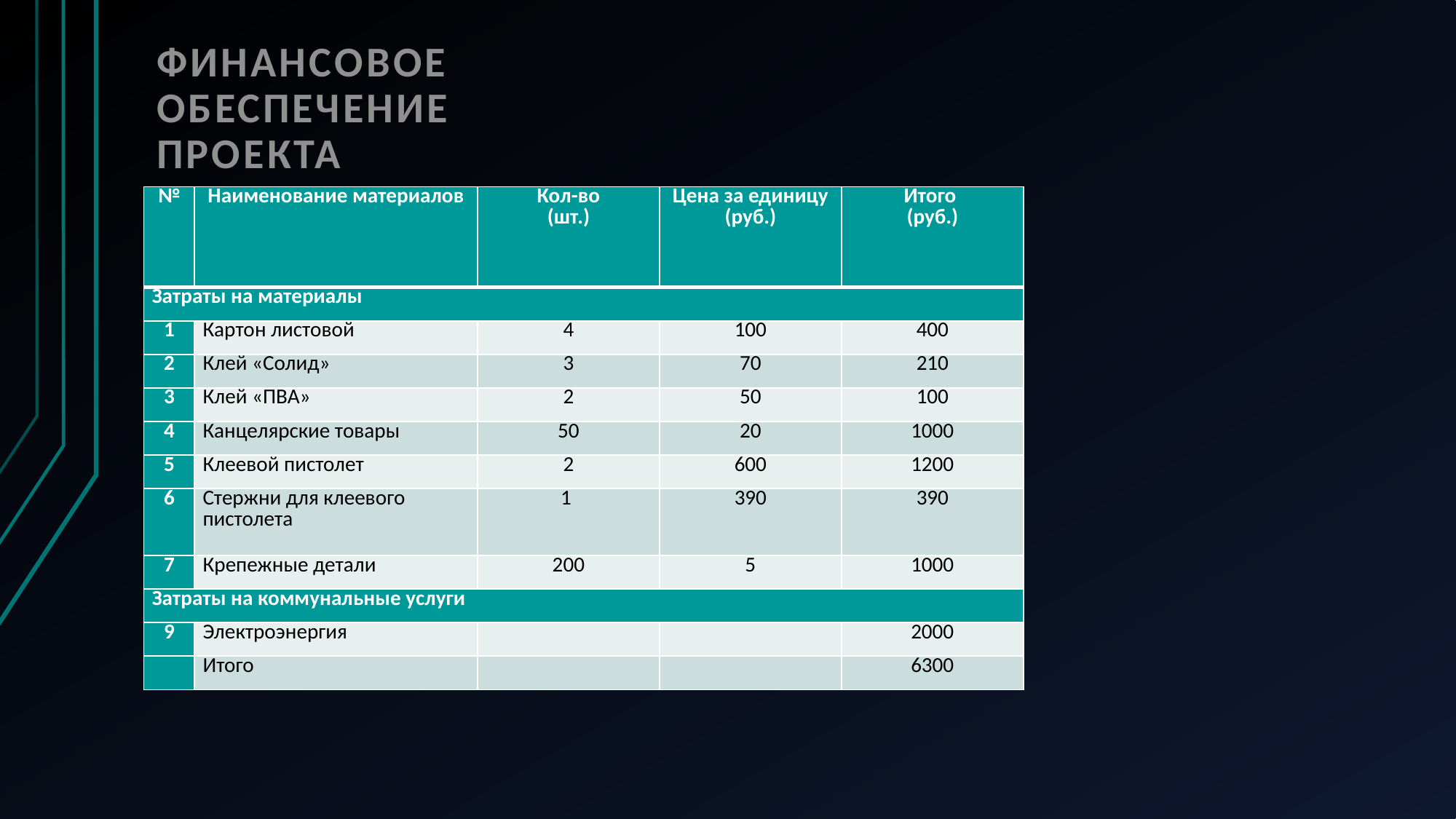

# Финансовое обеспечение проекта
| № | Наименование материалов | Кол-во (шт.) | Цена за единицу (руб.) | Итого (руб.) |
| --- | --- | --- | --- | --- |
| Затраты на материалы |  |  |  |  |
| 1 | Картон листовой | 4 | 100 | 400 |
| 2 | Клей «Солид» | 3 | 70 | 210 |
| 3 | Клей «ПВА» | 2 | 50 | 100 |
| 4 | Канцелярские товары | 50 | 20 | 1000 |
| 5 | Клеевой пистолет | 2 | 600 | 1200 |
| 6 | Стержни для клеевого пистолета | 1 | 390 | 390 |
| 7 | Крепежные детали | 200 | 5 | 1000 |
| Затраты на коммунальные услуги |  |  |  |  |
| 9 | Электроэнергия |  |  | 2000 |
|  | Итого |  |  | 6300 |